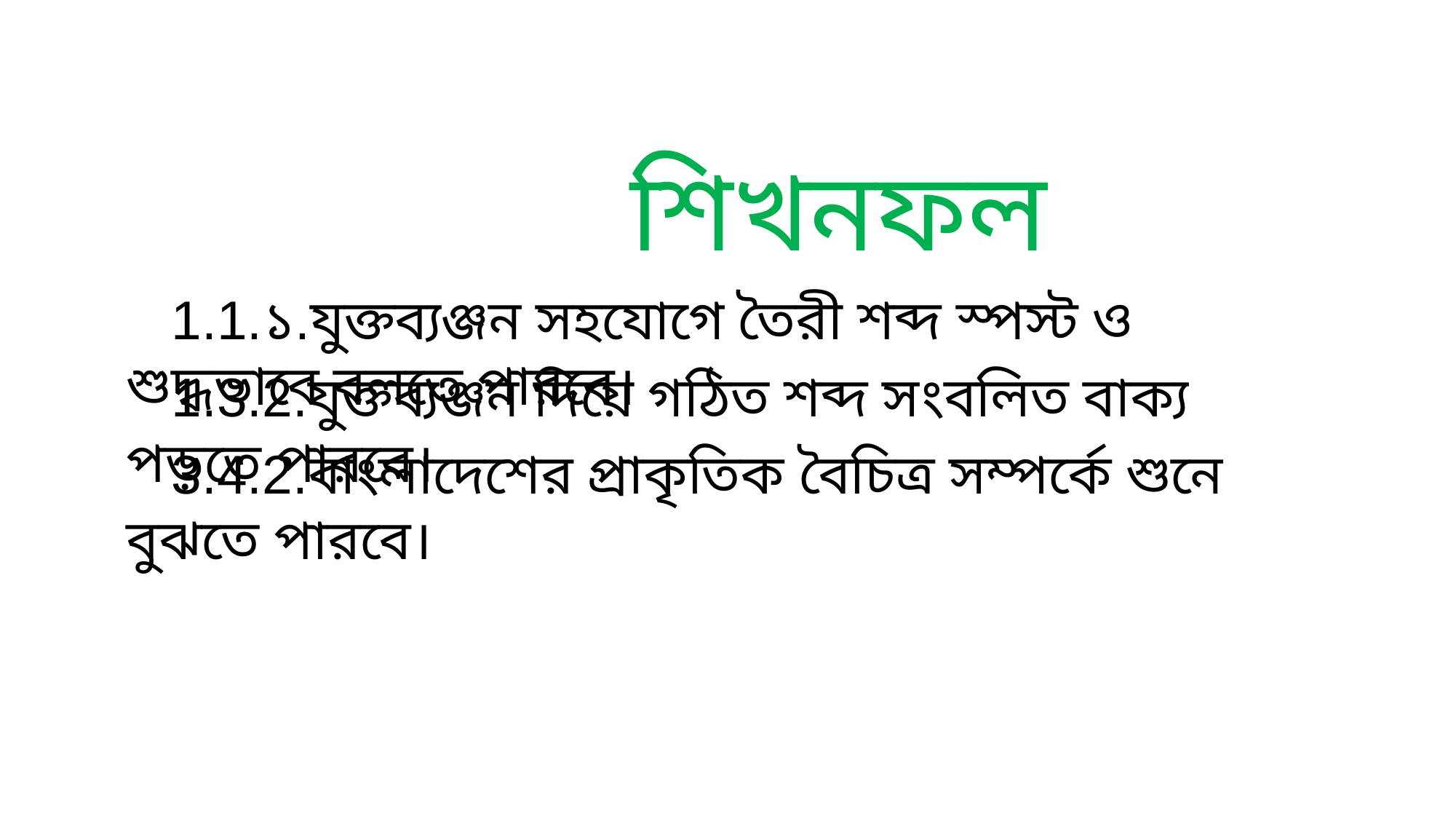

শিখনফল
   1.1.১.যুক্তব্যঞ্জন সহযোগে তৈরী শব্দ স্পস্ট ও শুদ্ধভাবে বলতে পারবে।
   1.3.2.যুক্তব্যঞ্জন দিয়ে গঠিত শব্দ সংবলিত বাক্য পড়তে পারবে।
   3.4.2.বাংলাদেশের প্রাকৃতিক বৈচিত্র সম্পর্কে শুনে বুঝতে পারবে।